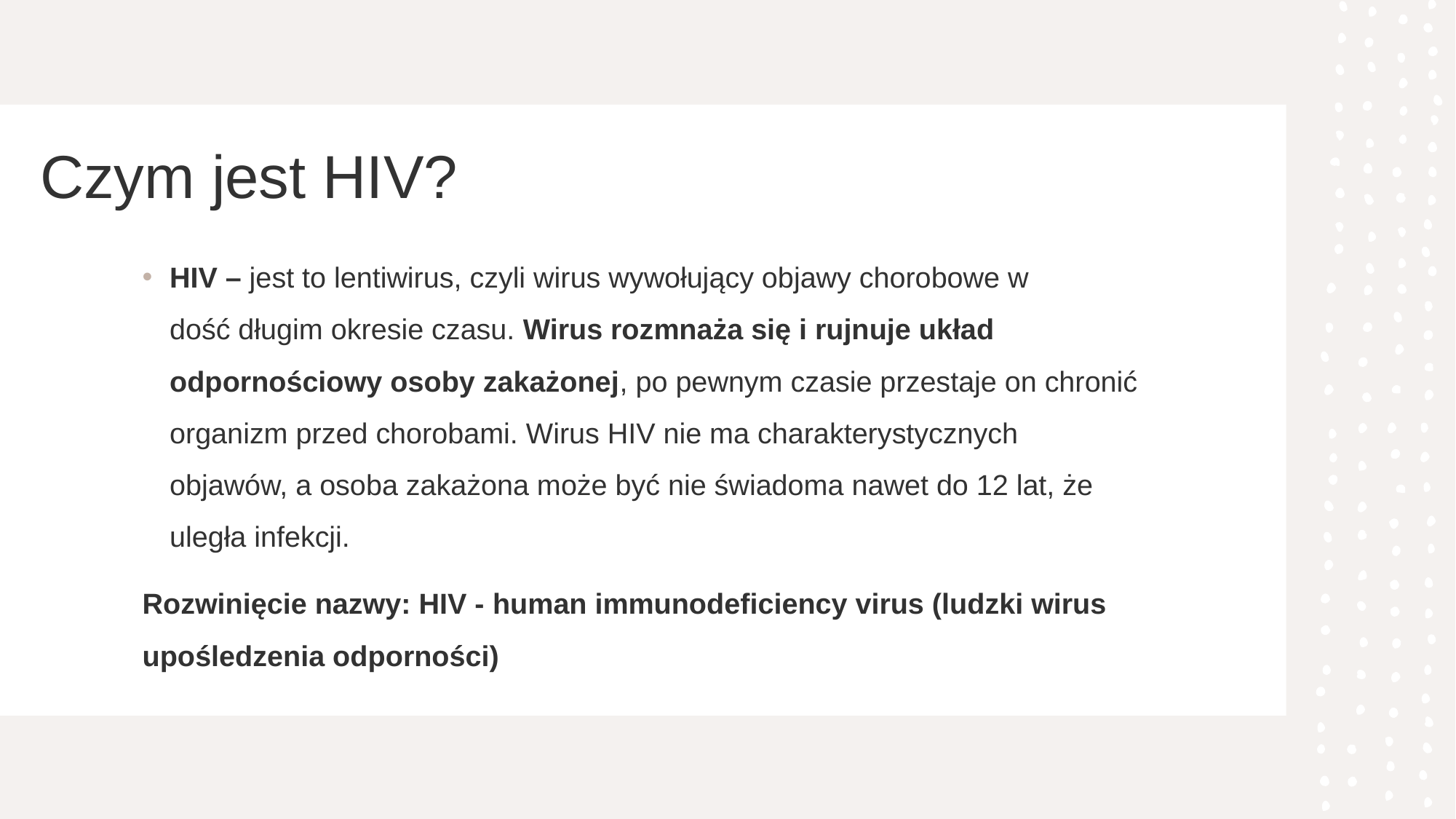

# Czym jest HIV?

HIV – jest to lentiwirus, czyli wirus wywołujący objawy chorobowe w dość długim okresie czasu. Wirus rozmnaża się i rujnuje układ odpornościowy osoby zakażonej, po pewnym czasie przestaje on chronić organizm przed chorobami. Wirus HIV nie ma charakterystycznych objawów, a osoba zakażona może być nie świadoma nawet do 12 lat, że uległa infekcji.
Rozwinięcie nazwy: HIV - human immunodeficiency virus (ludzki wirus upośledzenia odporności)